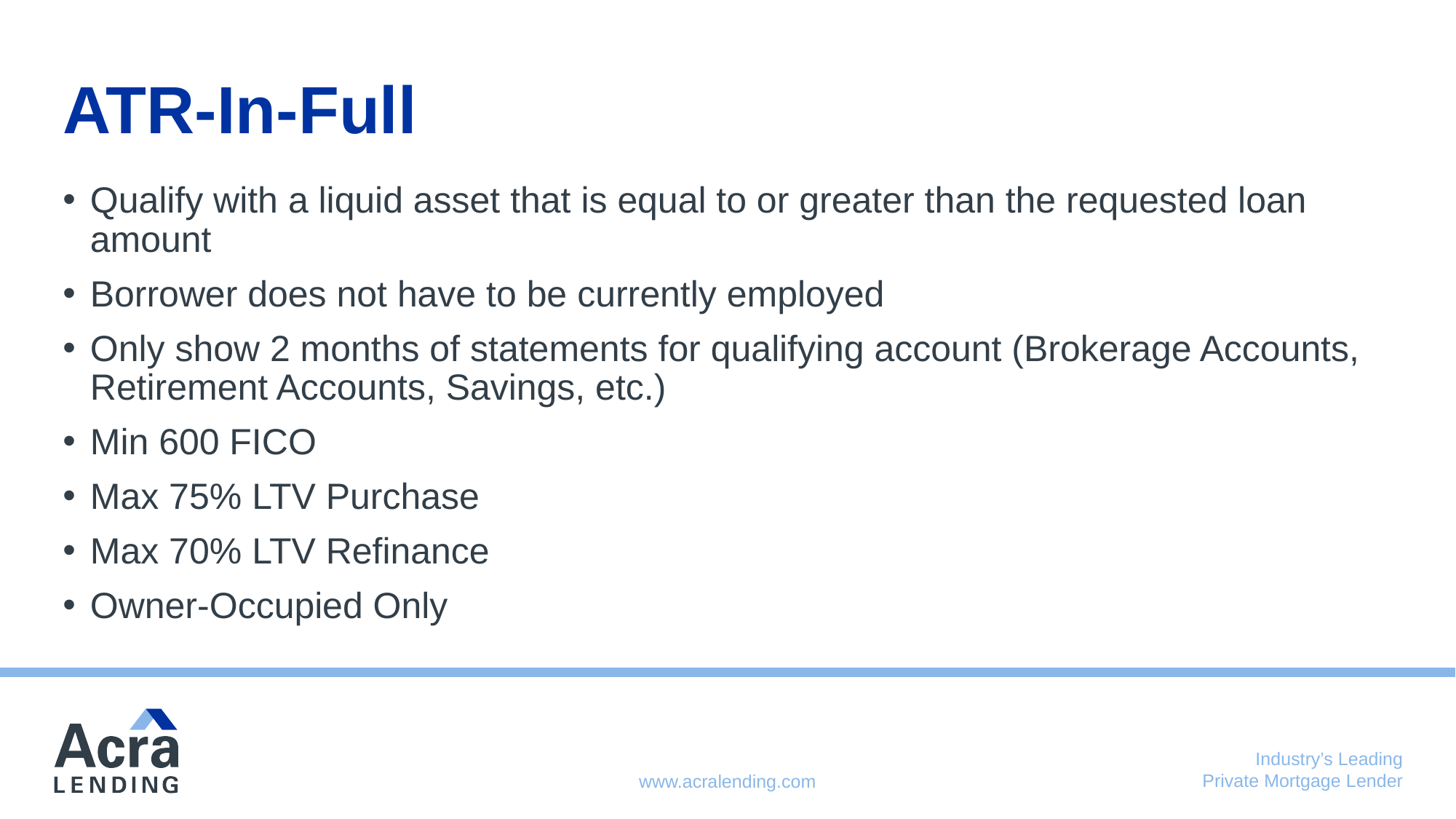

# ATR-In-Full
Qualify with a liquid asset that is equal to or greater than the requested loan amount
Borrower does not have to be currently employed
Only show 2 months of statements for qualifying account (Brokerage Accounts, Retirement Accounts, Savings, etc.)
Min 600 FICO
Max 75% LTV Purchase
Max 70% LTV Refinance
Owner-Occupied Only